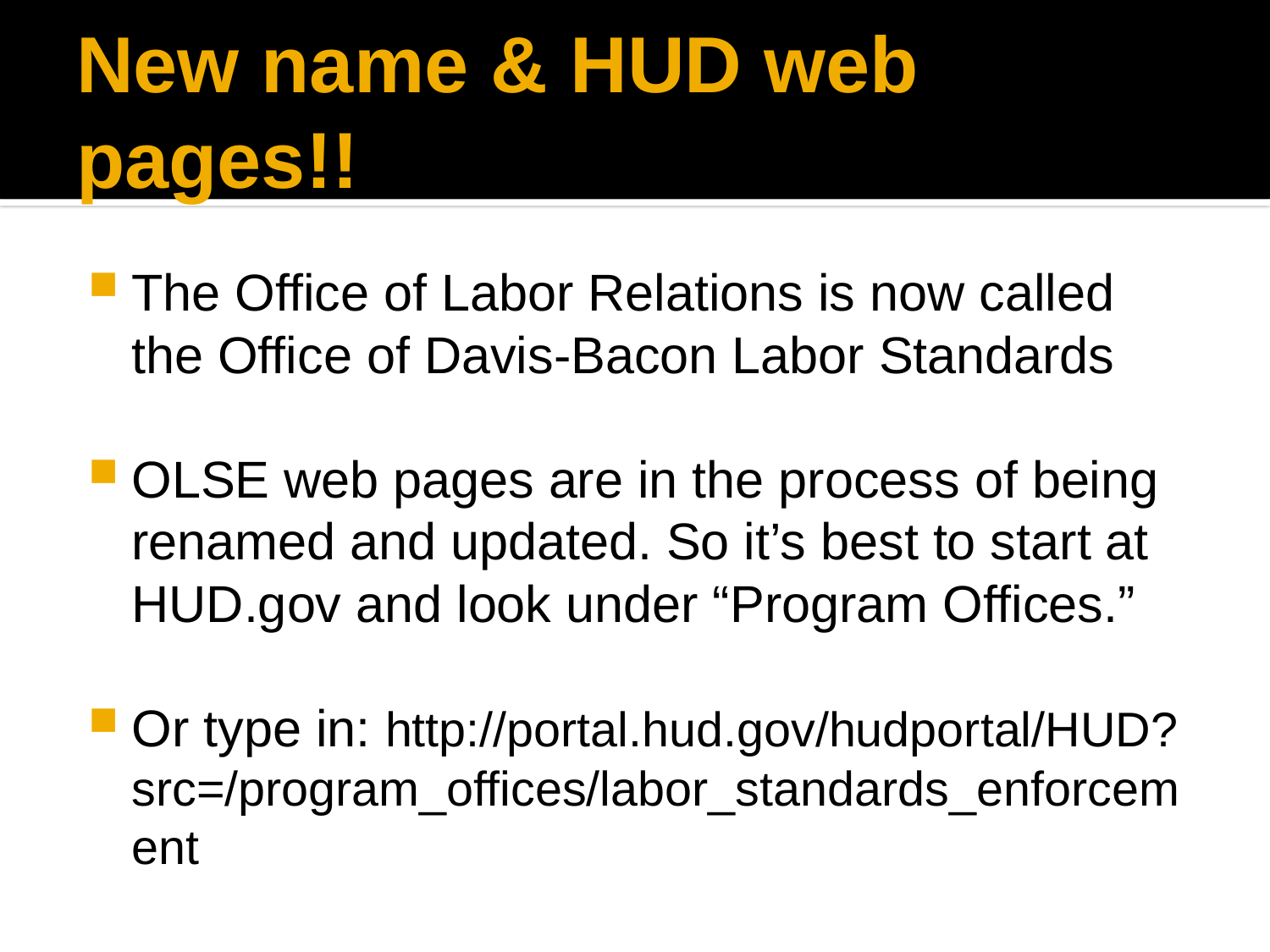

# New name & HUD web pages!!
The Office of Labor Relations is now called the Office of Davis-Bacon Labor Standards

OLSE web pages are in the process of being renamed and updated. So it’s best to start at HUD.gov and look under “Program Offices.”

Or type in: http://portal.hud.gov/hudportal/HUD?src=/program_offices/labor_standards_enforcement